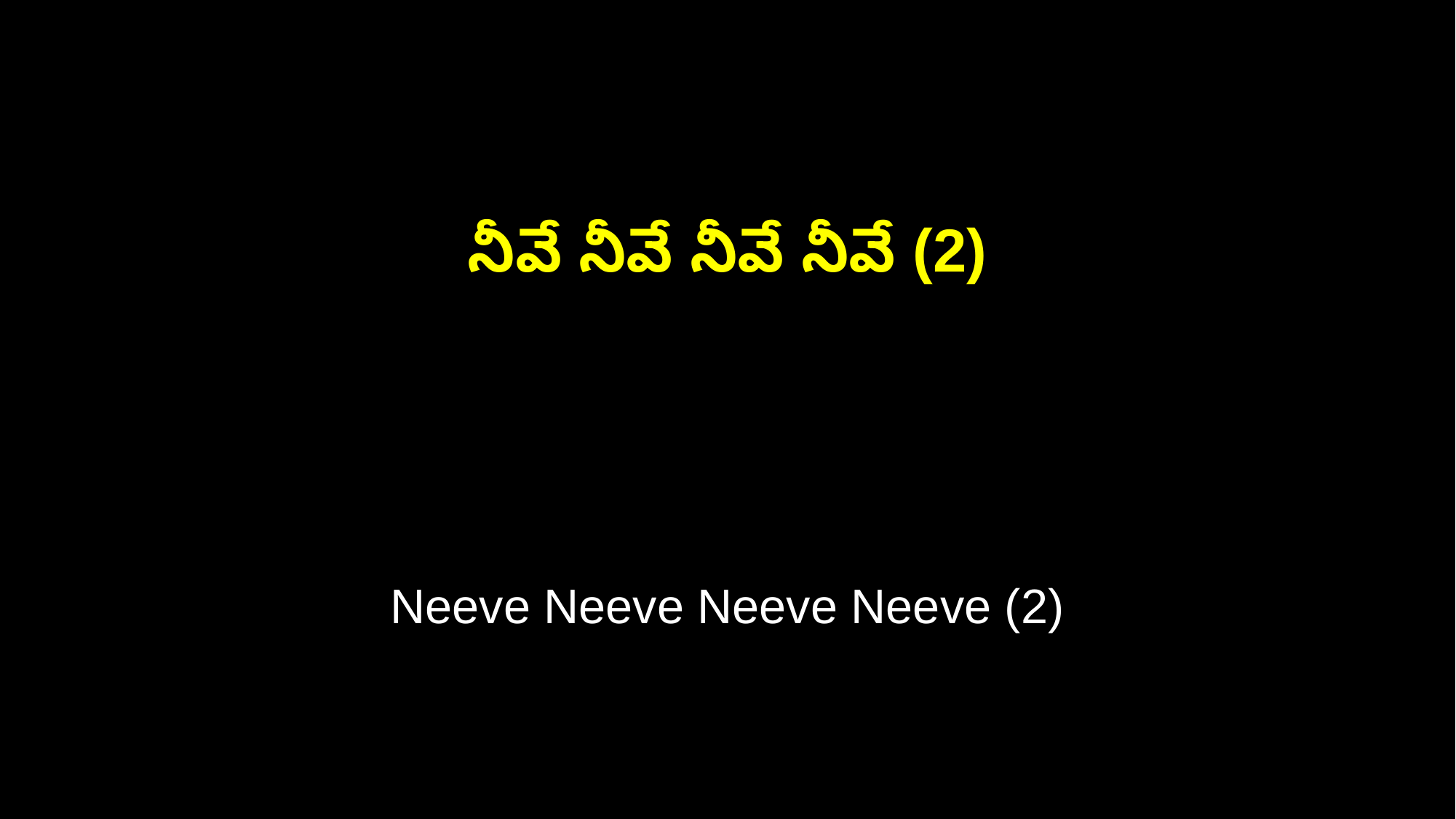

నీవే నీవే నీవే నీవే (2)
Neeve Neeve Neeve Neeve (2)